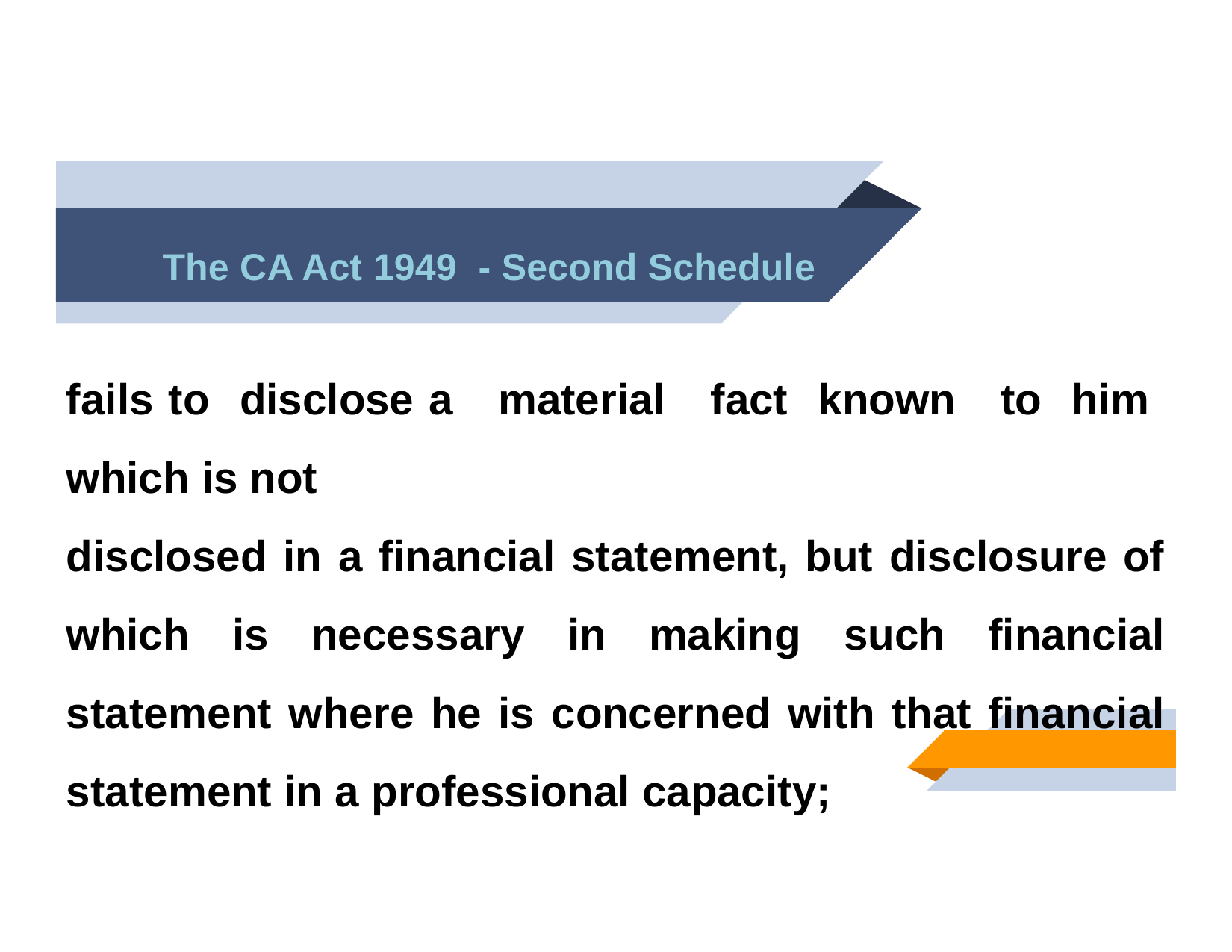

# The CA Act 1949  - Second Schedule
fails to  disclose a   material   fact  known   to  him  which is not
disclosed in a financial statement, but disclosure of which is necessary in making such financial statement where he is concerned with that financial statement in a professional capacity;